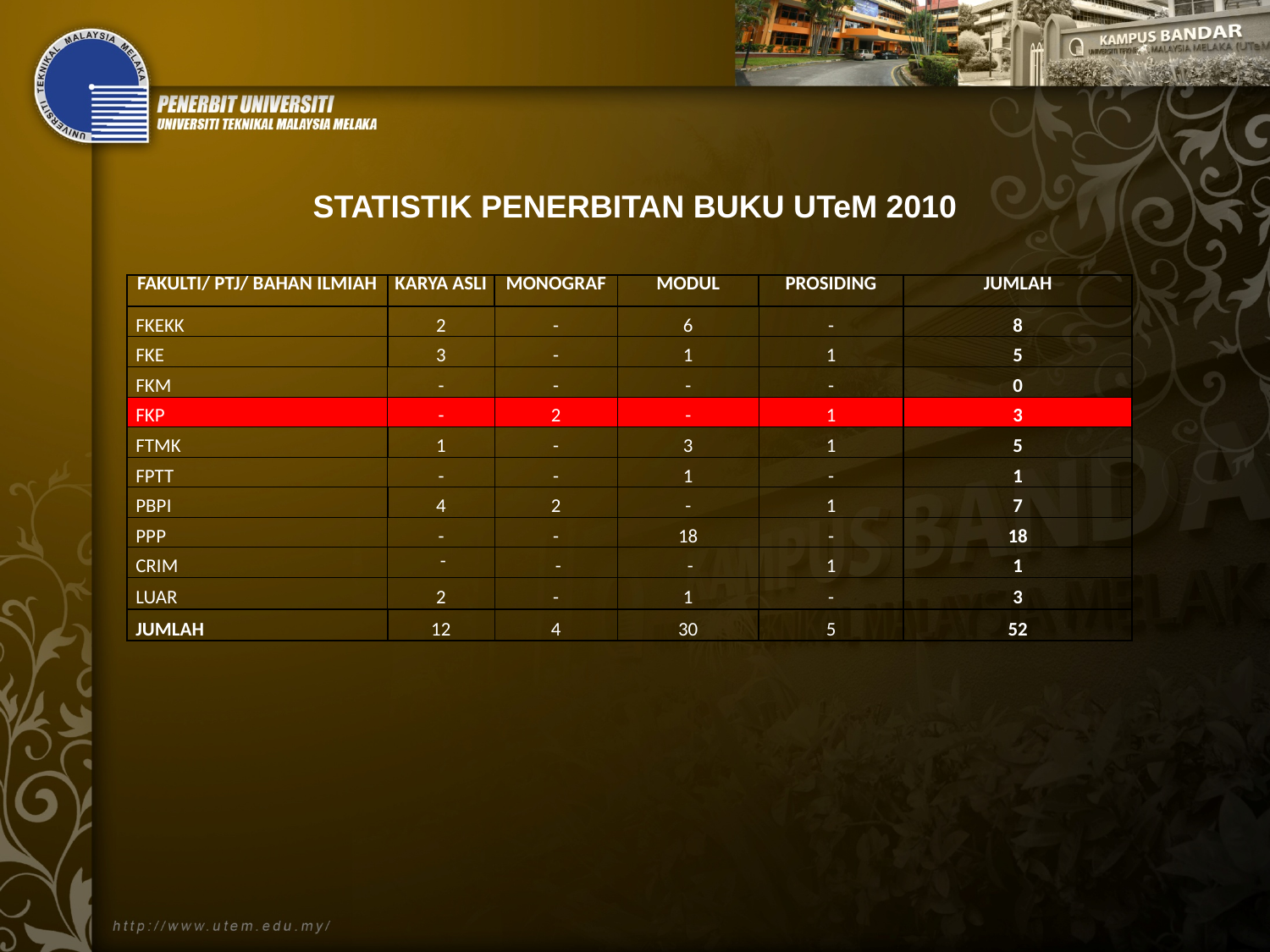

STATISTIK PENERBITAN BUKU UTeM 2010
| FAKULTI/ PTJ/ BAHAN ILMIAH | KARYA ASLI | MONOGRAF | MODUL | PROSIDING | JUMLAH |
| --- | --- | --- | --- | --- | --- |
| FKEKK | 2 | - | 6 | - | 8 |
| FKE | 3 | - | 1 | 1 | 5 |
| FKM | - | - | - | - | 0 |
| FKP | - | 2 | - | 1 | 3 |
| FTMK | 1 | - | 3 | 1 | 5 |
| FPTT | - | - | 1 | - | 1 |
| PBPI | 4 | 2 | - | 1 | 7 |
| PPP | - | - | 18 | - | 18 |
| CRIM | - | - | - | 1 | 1 |
| LUAR | 2 | - | 1 | - | 3 |
| JUMLAH | 12 | 4 | 30 | 5 | 52 |